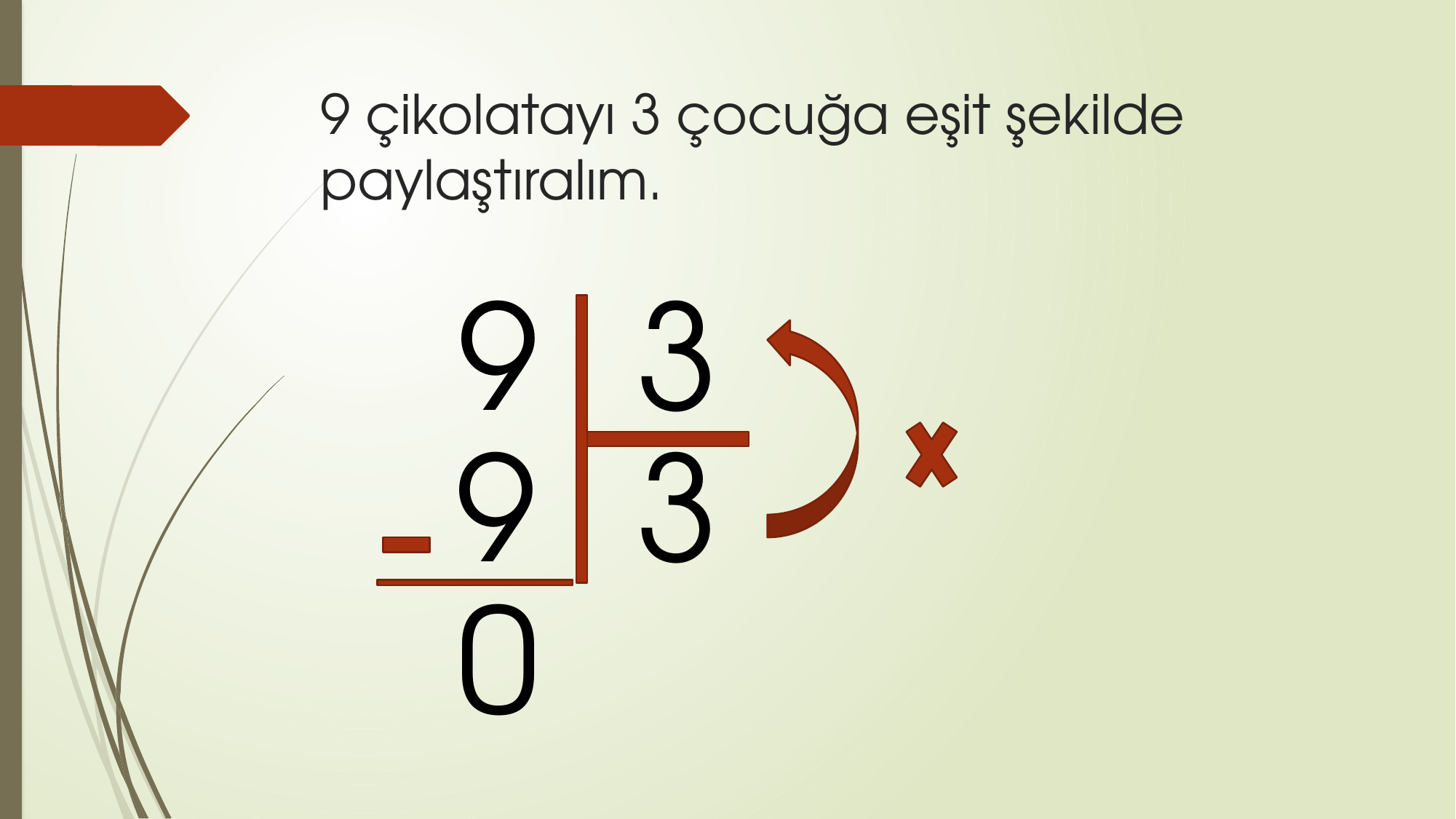

9 çikolatayı 3 çocuğa eşit şekilde paylaştıralım.
9
3

9
3

0